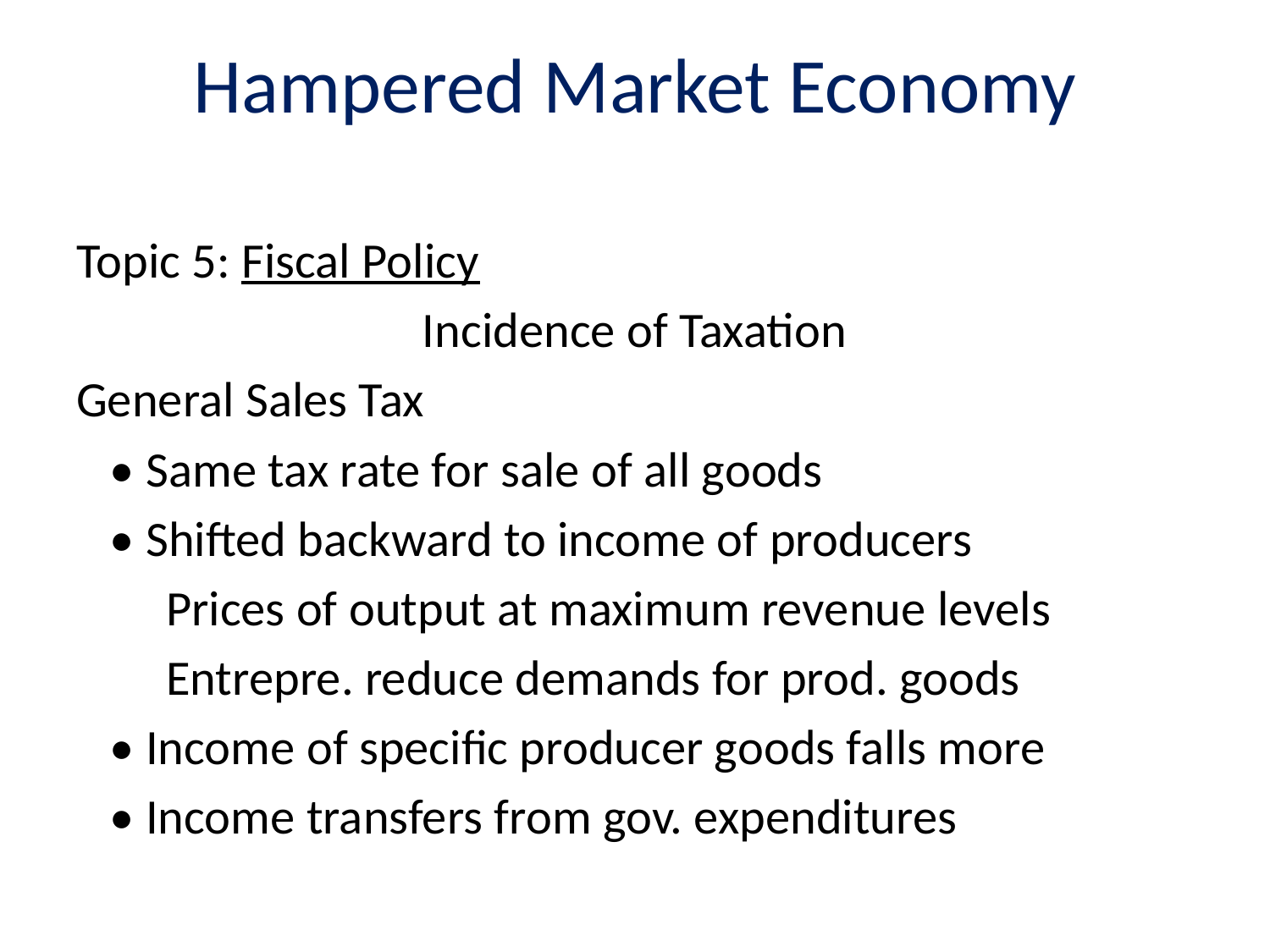

# Hampered Market Economy
Topic 5: Fiscal Policy
Incidence of Taxation
General Sales Tax
   • Same tax rate for sale of all goods
   • Shifted backward to income of producers
        Prices of output at maximum revenue levels
        Entrepre. reduce demands for prod. goods
   • Income of specific producer goods falls more
   • Income transfers from gov. expenditures